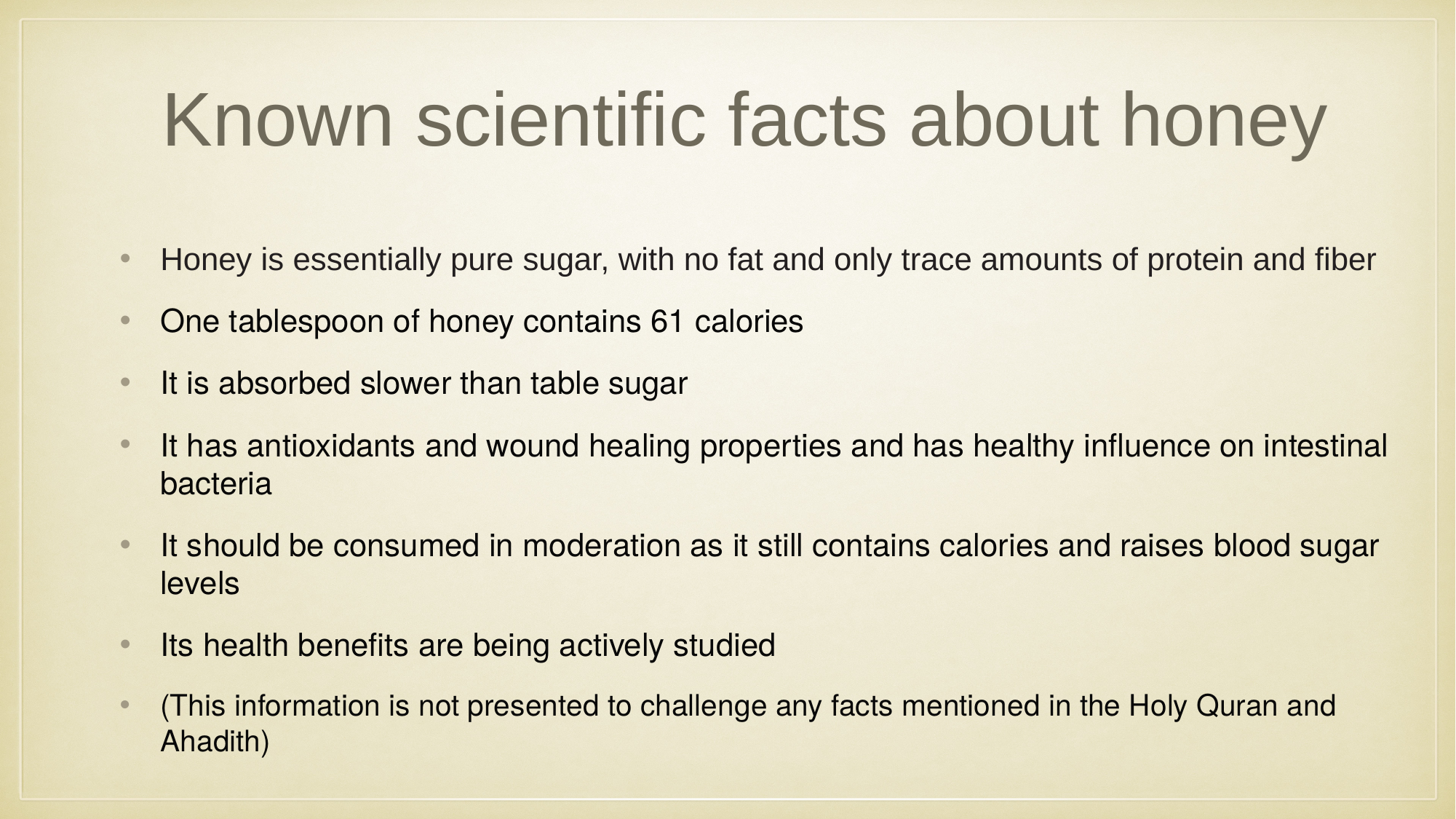

# Known scientific facts about honey
Honey is essentially pure sugar, with no fat and only trace amounts of protein and fiber
One tablespoon of honey contains 61 calories
It is absorbed slower than table sugar
It has antioxidants and wound healing properties and has healthy influence on intestinal bacteria
It should be consumed in moderation as it still contains calories and raises blood sugar levels
Its health benefits are being actively studied
(This information is not presented to challenge any facts mentioned in the Holy Quran and Ahadith)